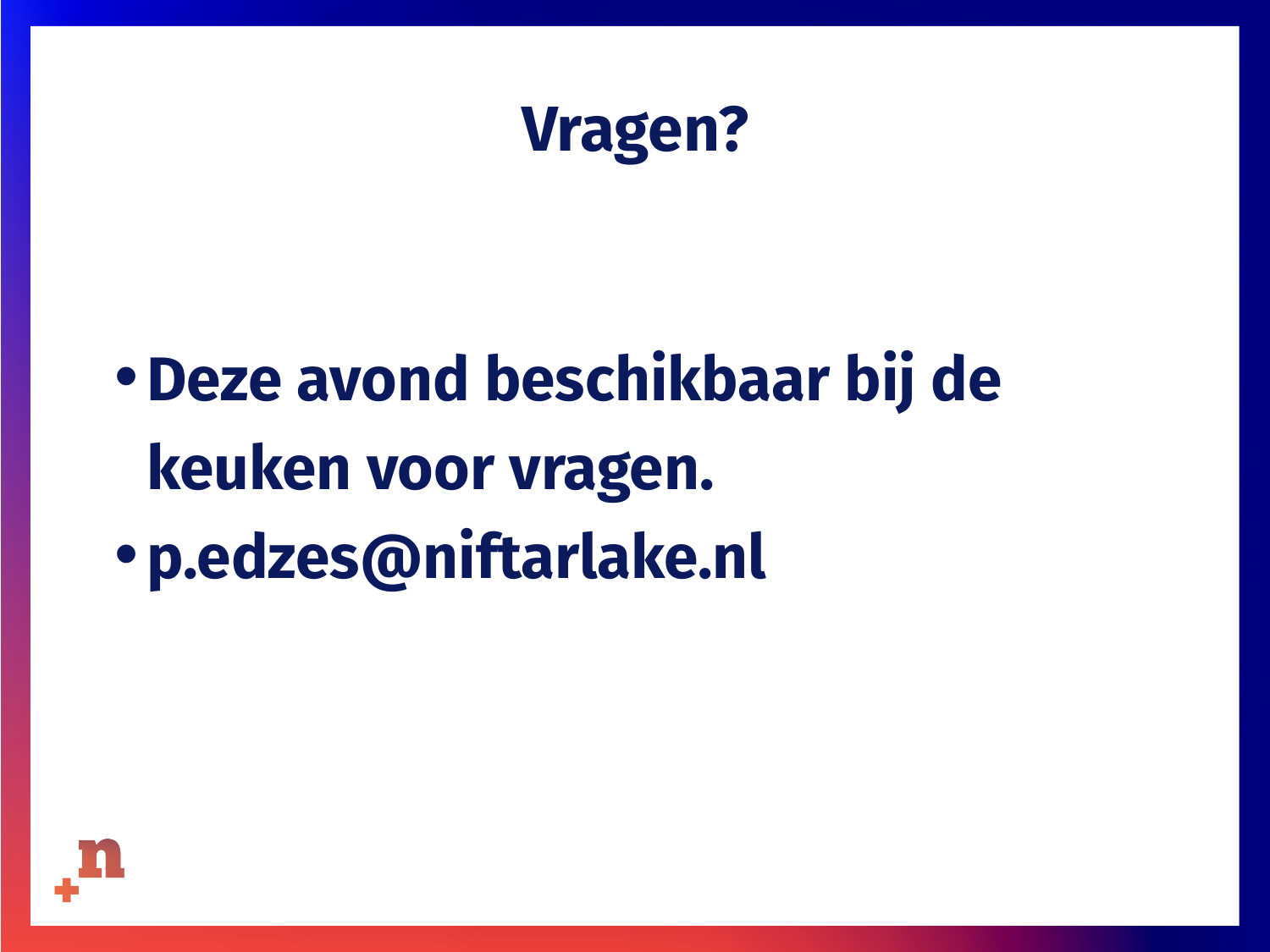

# Vragen?

Deze avond beschikbaar bij de keuken voor vragen.
p.edzes@niftarlake.nl